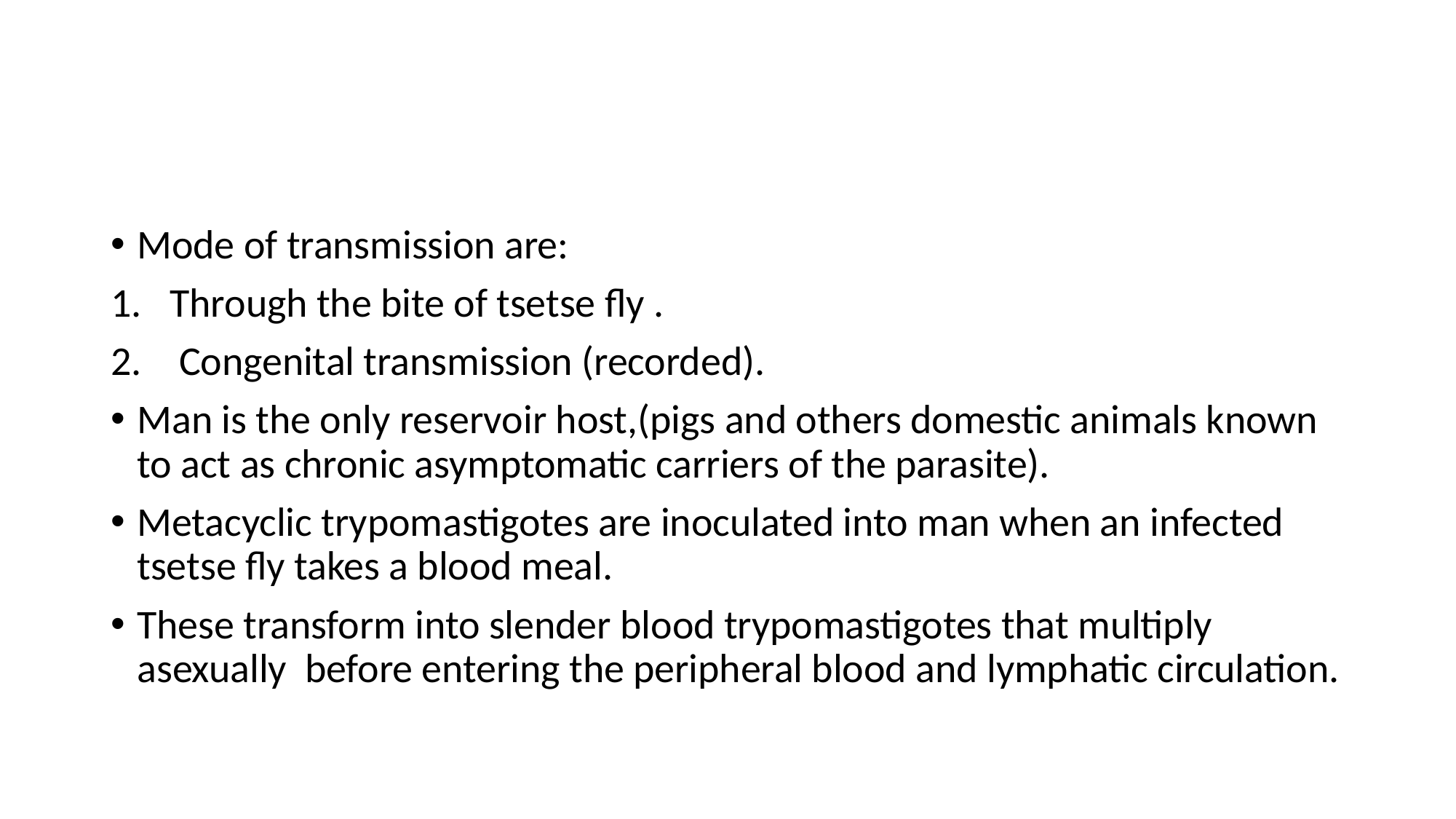

Mode of transmission are:
Through the bite of tsetse fly .
 Congenital transmission (recorded).
Man is the only reservoir host,(pigs and others domestic animals known to act as chronic asymptomatic carriers of the parasite).
Metacyclic trypomastigotes are inoculated into man when an infected tsetse fly takes a blood meal.
These transform into slender blood trypomastigotes that multiply asexually  before entering the peripheral blood and lymphatic circulation.